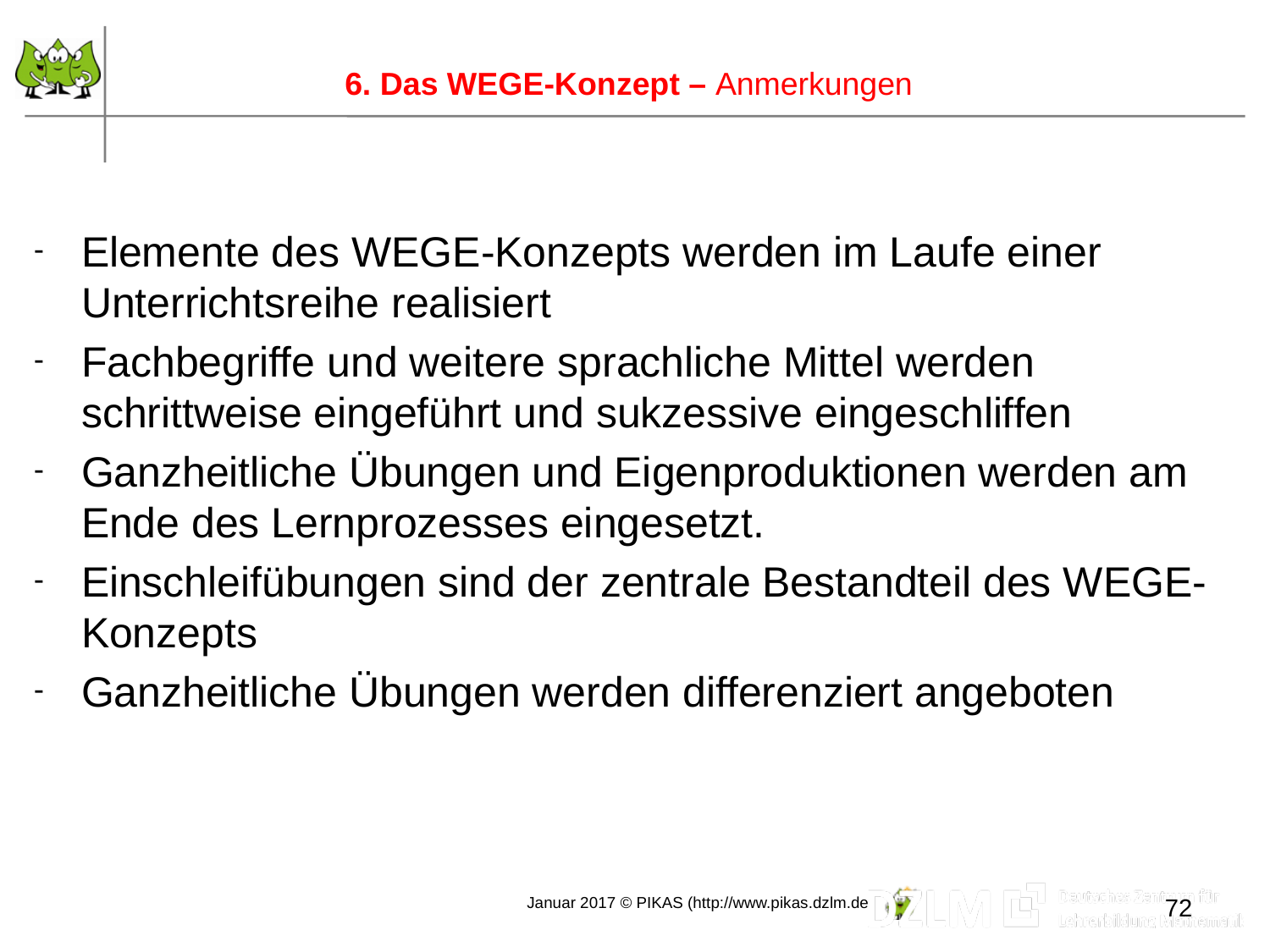

6. Das WEGE-Konzept – Anmerkungen
Elemente des WEGE-Konzepts werden im Laufe einer Unterrichtsreihe realisiert
Fachbegriffe und weitere sprachliche Mittel werden schrittweise eingeführt und sukzessive eingeschliffen
Ganzheitliche Übungen und Eigenproduktionen werden am Ende des Lernprozesses eingesetzt.
Einschleifübungen sind der zentrale Bestandteil des WEGE-Konzepts
Ganzheitliche Übungen werden differenziert angeboten
                                  72